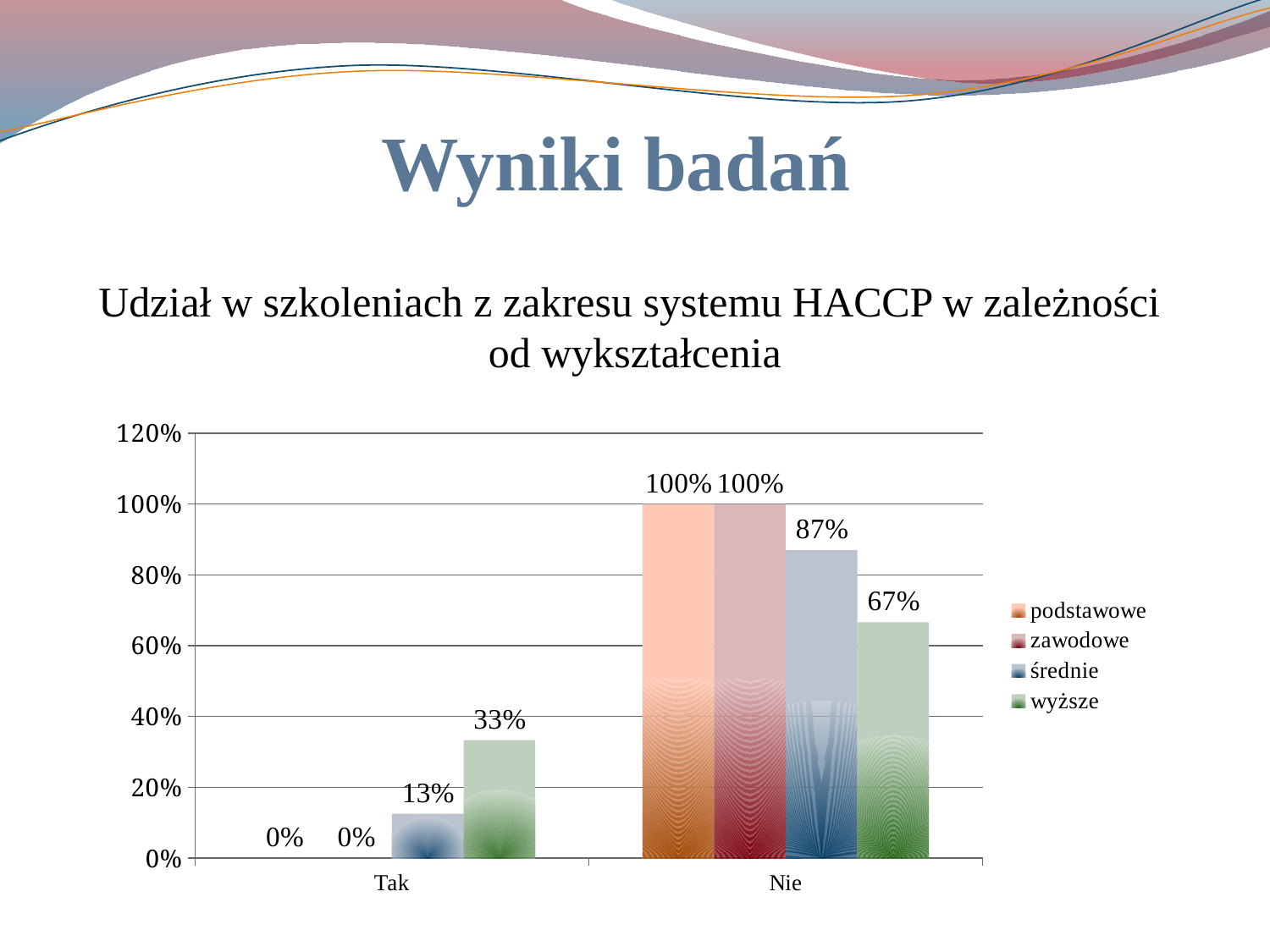

# Wyniki badań
Udział w szkoleniach z zakresu systemu HACCP w zależności
od wykształcenia

### Chart

| Category | podstawowe | zawodowe | średnie | wyższe |
|---|---|---|---|---|
| Tak | 0.0 | 0.0 | 0.125 | 0.333 |
| Nie | 1.0 | 1.0 | 0.87 | 0.666 |